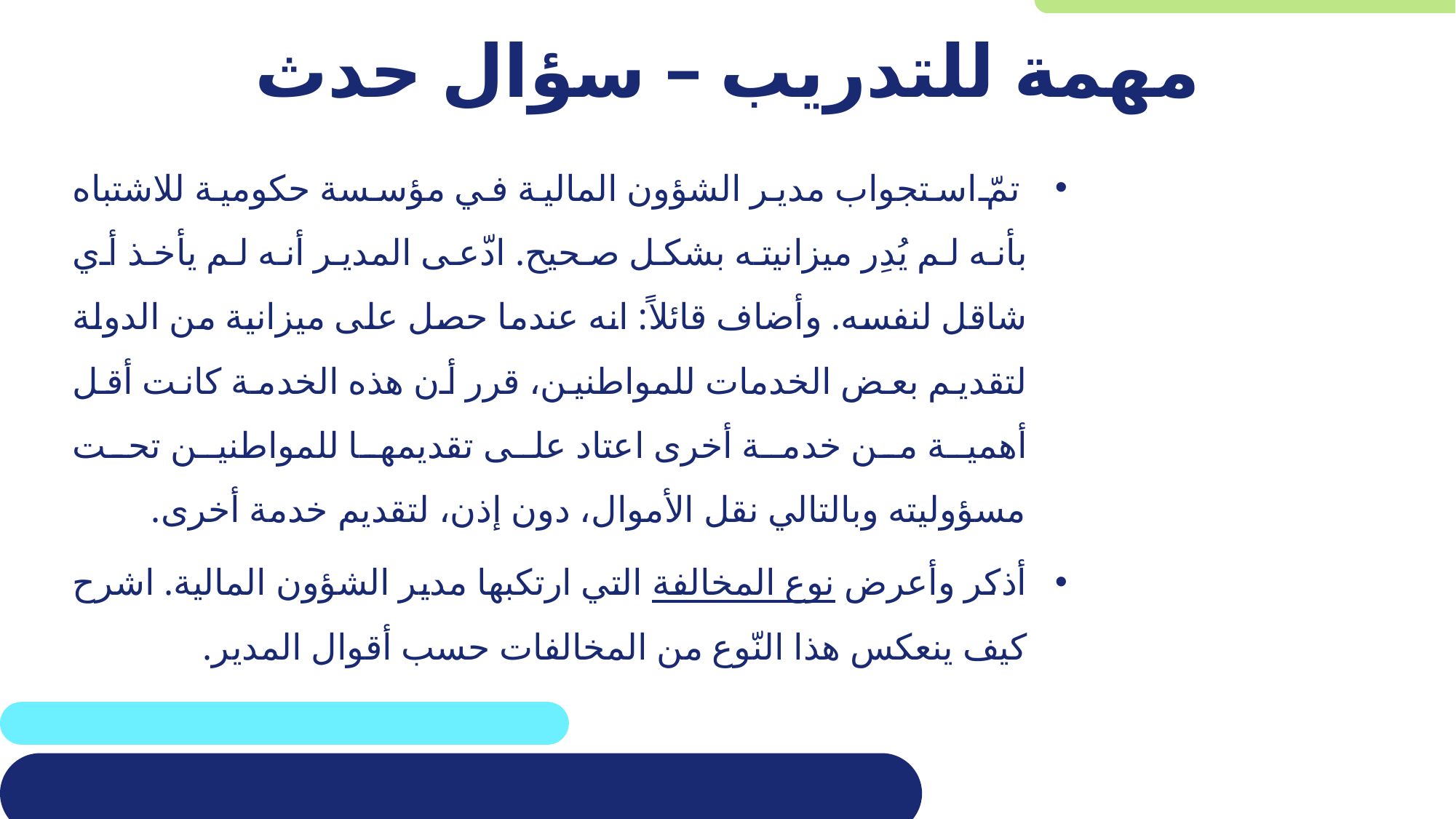

# مهمة للتدريب – سؤال حدث
تمّ استجواب مدير الشؤون المالية في مؤسسة حكومية للاشتباه بأنه لم يُدِر ميزانيته بشكل صحيح. ادّعى المدير أنه لم يأخذ أي شاقل لنفسه. وأضاف قائلاً: انه عندما حصل على ميزانية من الدولة لتقديم بعض الخدمات للمواطنين، قرر أن هذه الخدمة كانت أقل أهمية من خدمة أخرى اعتاد على تقديمها للمواطنين تحت مسؤوليته وبالتالي نقل الأموال، دون إذن، لتقديم خدمة أخرى.
أذكر وأعرض نوع المخالفة التي ارتكبها مدير الشؤون المالية. اشرح كيف ينعكس هذا النّوع من المخالفات حسب أقوال المدير.